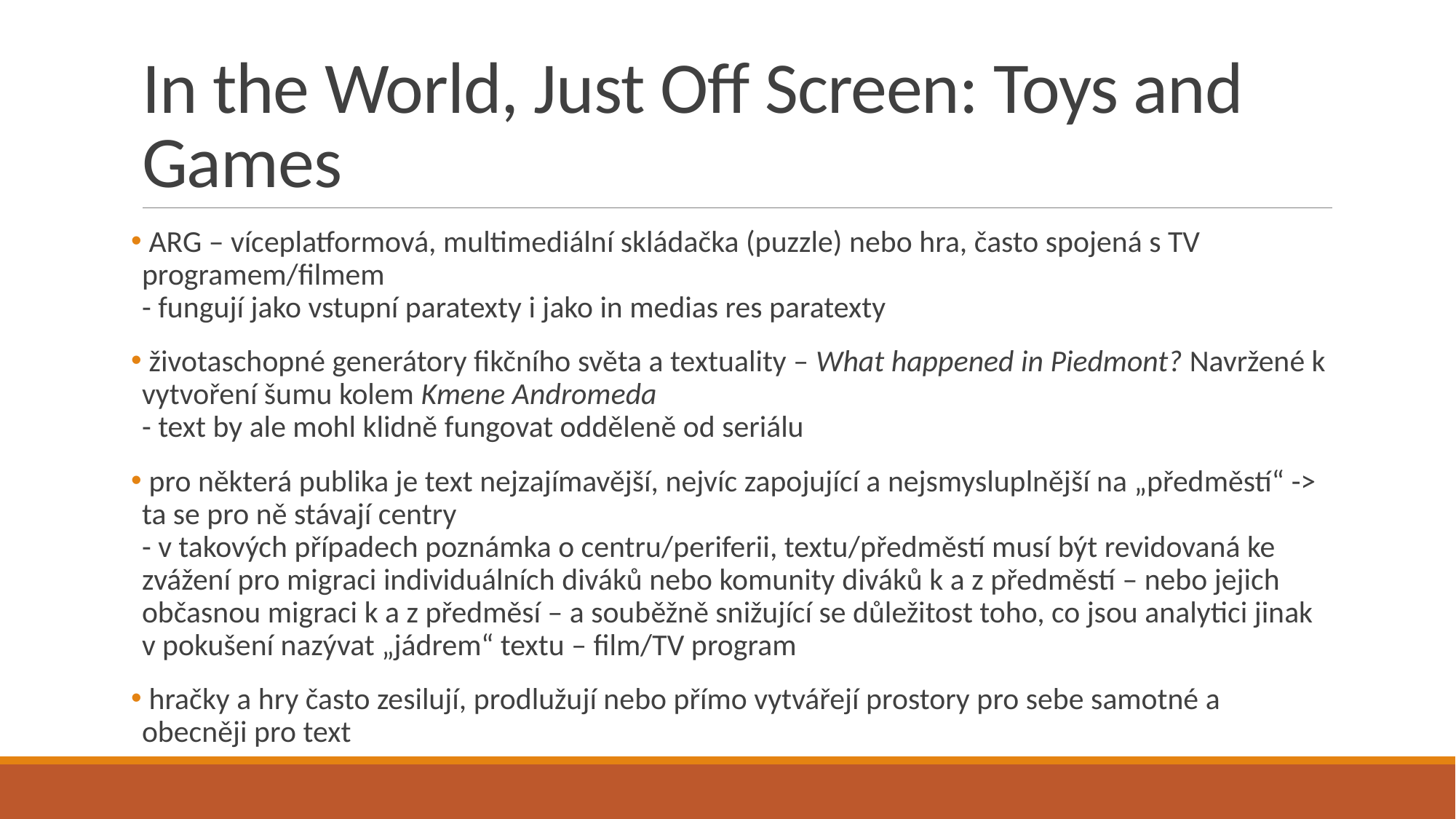

# In the World, Just Off Screen: Toys and Games
 ARG – víceplatformová, multimediální skládačka (puzzle) nebo hra, často spojená s TV programem/filmem
- fungují jako vstupní paratexty i jako in medias res paratexty
 životaschopné generátory fikčního světa a textuality – What happened in Piedmont? Navržené k vytvoření šumu kolem Kmene Andromeda
- text by ale mohl klidně fungovat odděleně od seriálu
 pro některá publika je text nejzajímavější, nejvíc zapojující a nejsmysluplnější na „předměstí“ -> ta se pro ně stávají centry
- v takových případech poznámka o centru/periferii, textu/předměstí musí být revidovaná ke zvážení pro migraci individuálních diváků nebo komunity diváků k a z předměstí – nebo jejich občasnou migraci k a z předměsí – a souběžně snižující se důležitost toho, co jsou analytici jinak v pokušení nazývat „jádrem“ textu – film/TV program
 hračky a hry často zesilují, prodlužují nebo přímo vytvářejí prostory pro sebe samotné a obecněji pro text